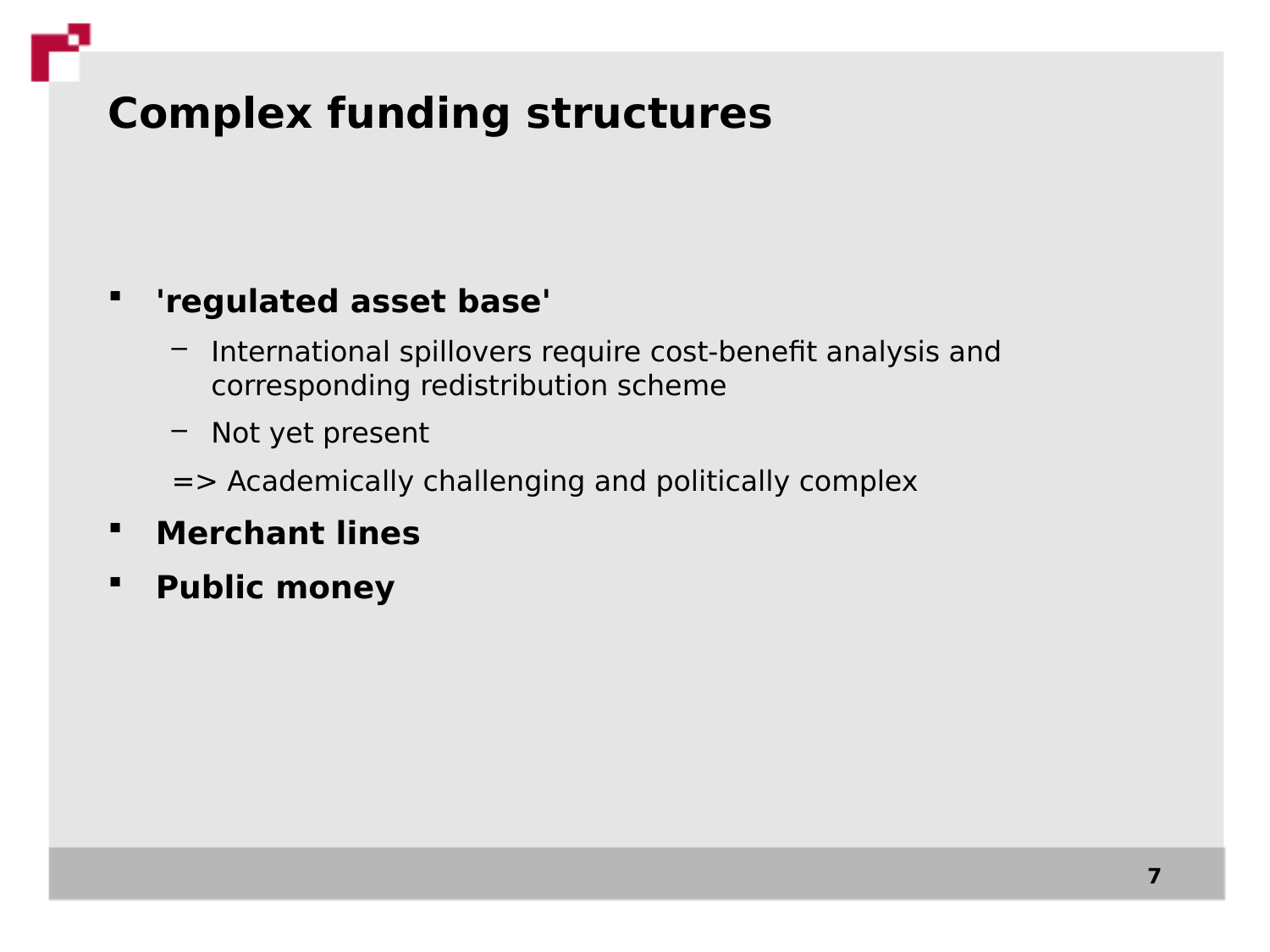

# Complex funding structures
'regulated asset base'
International spillovers require cost-benefit analysis and corresponding redistribution scheme
Not yet present
=> Academically challenging and politically complex
Merchant lines
Public money
7